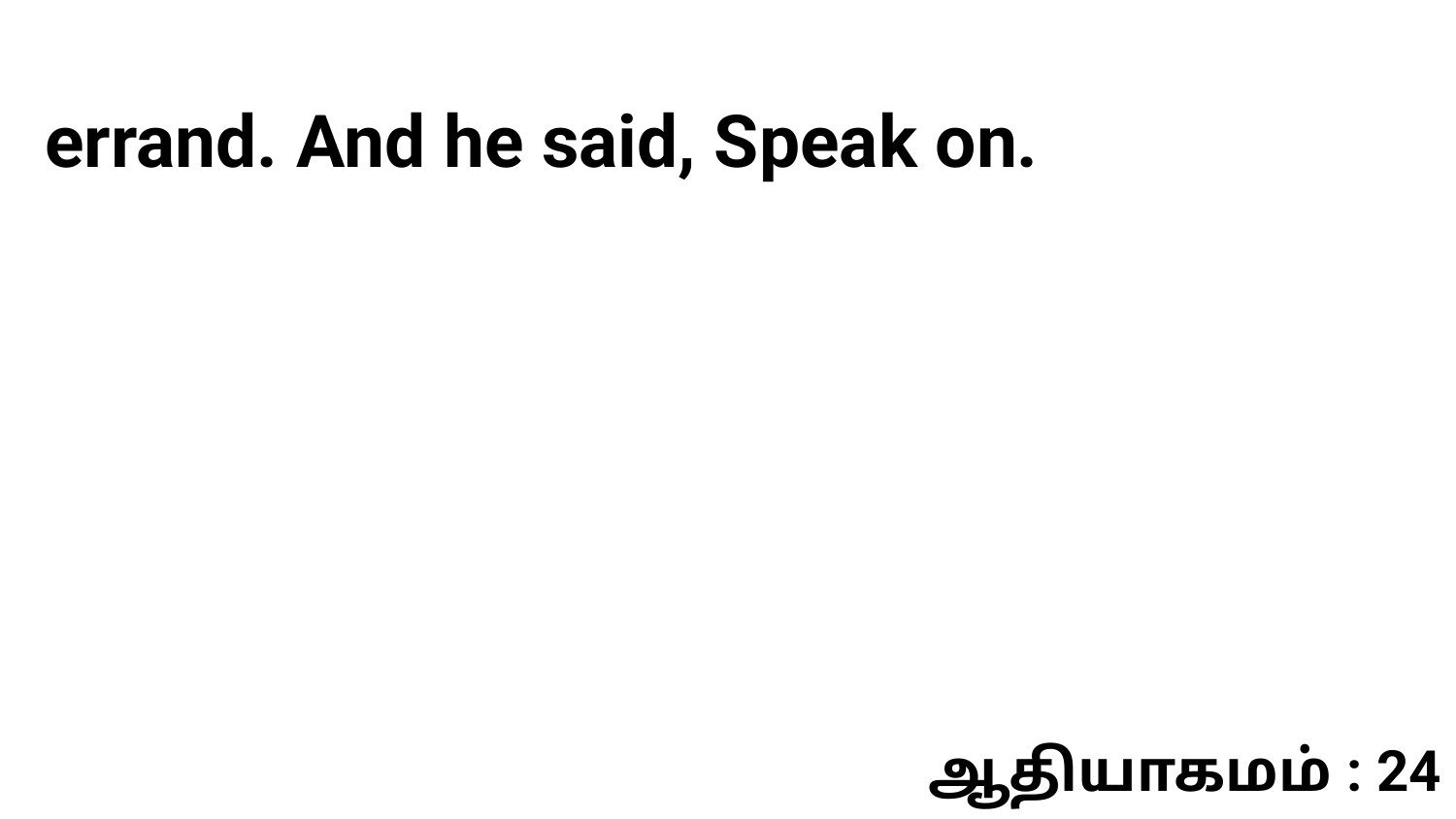

errand. And he said, Speak on.
ஆதியாகமம் : 24